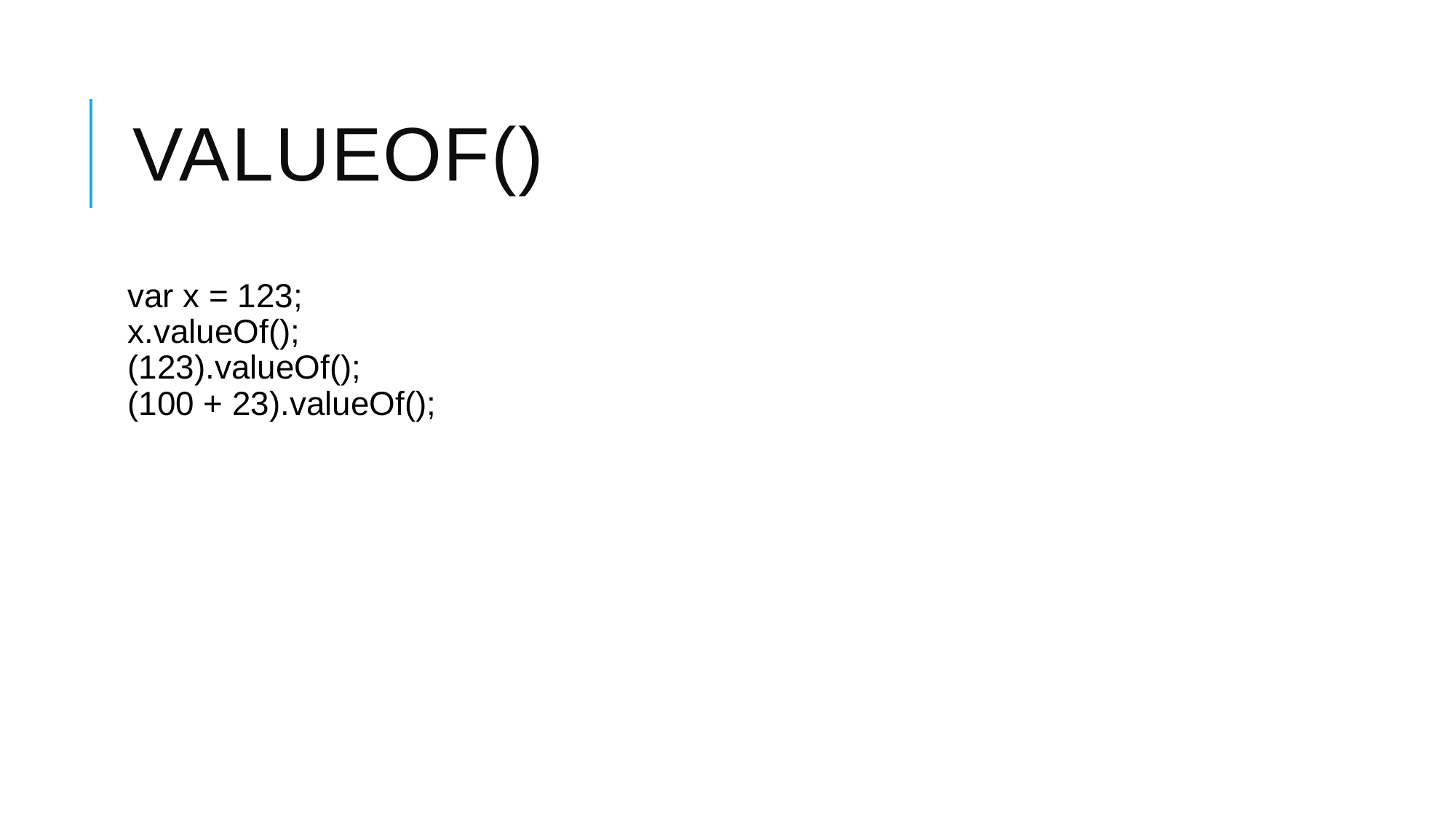

# valueOf()
var x = 123;
x.valueOf();            
(123).valueOf();        
(100 + 23).valueOf();